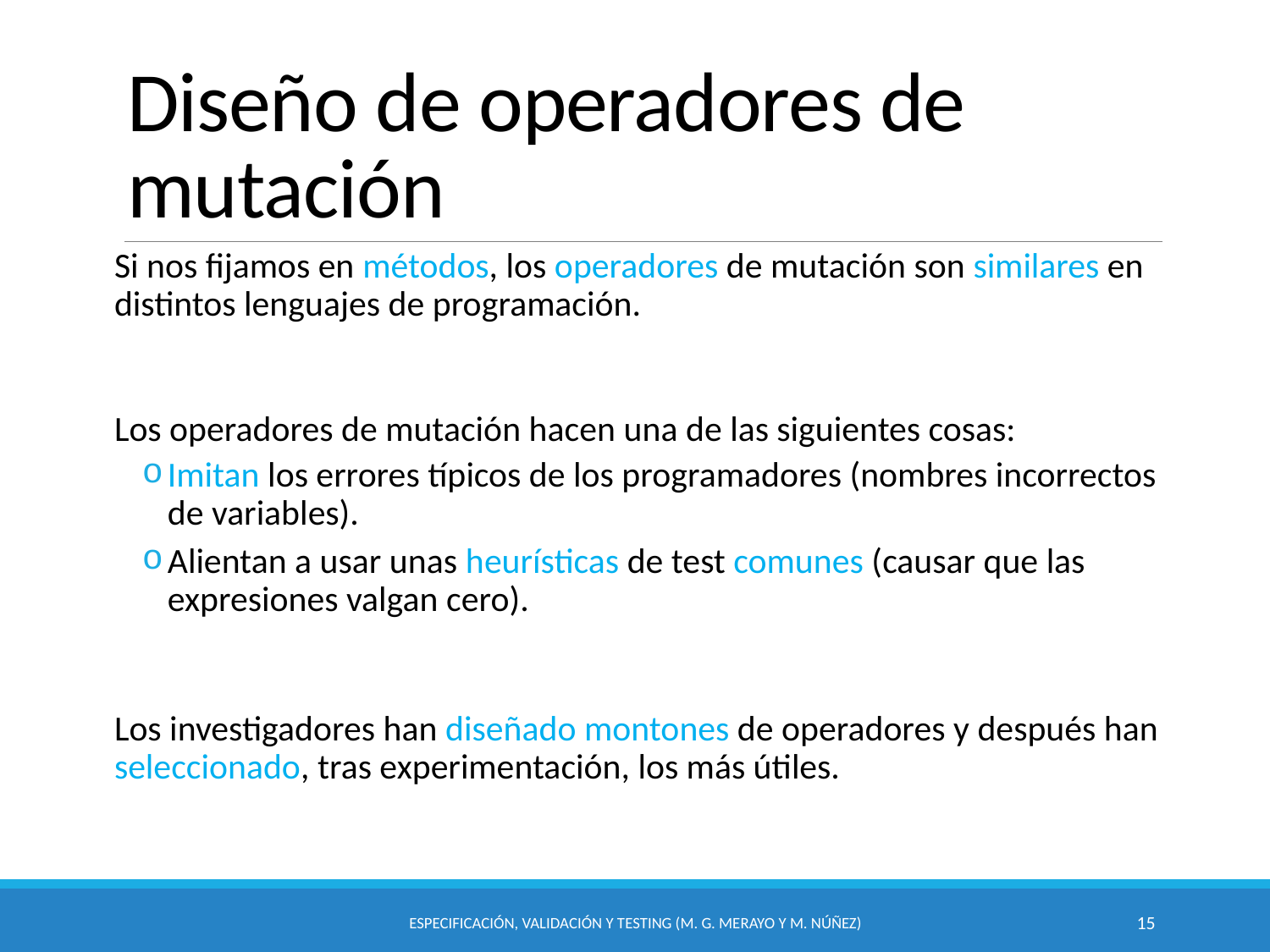

# Diseño de operadores de mutación
Si nos fijamos en métodos, los operadores de mutación son similares en distintos lenguajes de programación.

Los operadores de mutación hacen una de las siguientes cosas:
Imitan los errores típicos de los programadores (nombres incorrectos de variables).
Alientan a usar unas heurísticas de test comunes (causar que las expresiones valgan cero).

Los investigadores han diseñado montones de operadores y después han seleccionado, tras experimentación, los más útiles.

Especificación, Validación y Testing (M. G. Merayo y M. Núñez)
15